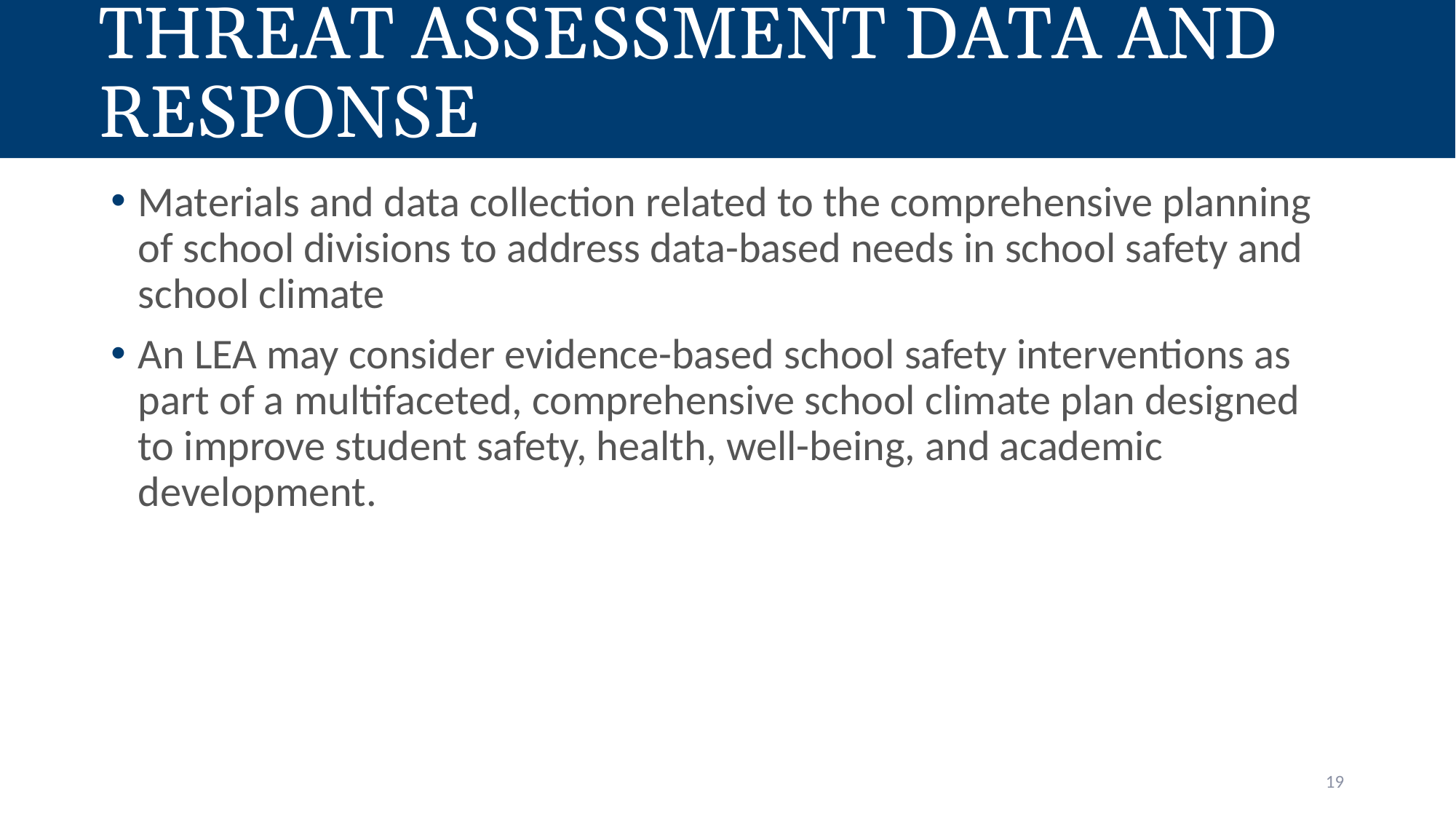

# Threat Assessment Data and Response
Materials and data collection related to the comprehensive planning of school divisions to address data-based needs in school safety and school climate
An LEA may consider evidence-based school safety interventions as part of a multifaceted, comprehensive school climate plan designed to improve student safety, health, well-being, and academic development.
19